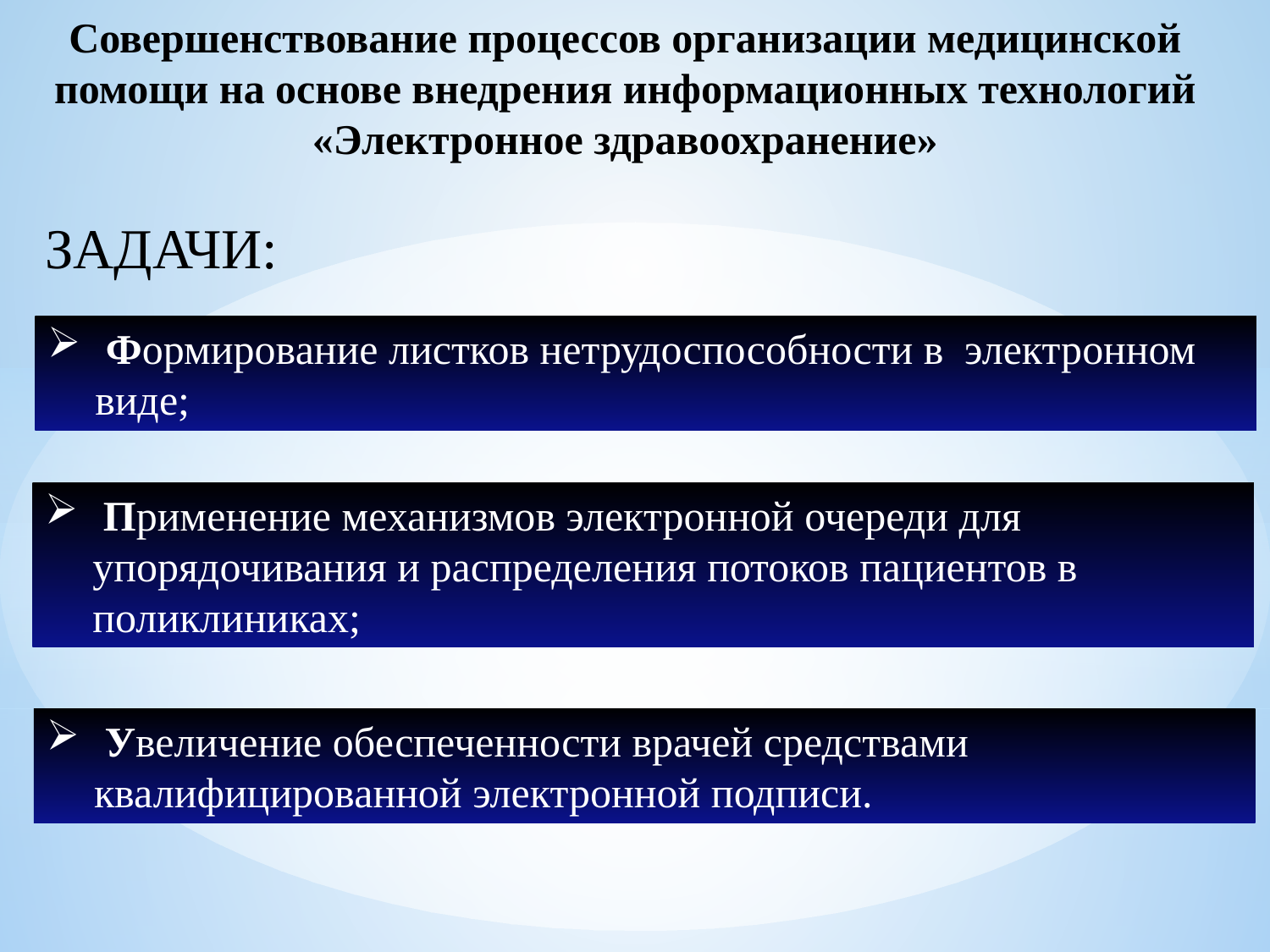

Совершенствование процессов организации медицинской помощи на основе внедрения информационных технологий «Электронное здравоохранение»
ЗАДАЧИ:
 Формирование листков нетрудоспособности в  электронном виде;
 Применение механизмов электронной очереди для упорядочивания и распределения потоков пациентов в поликлиниках;
 Увеличение обеспеченности врачей средствами квалифицированной электронной подписи.